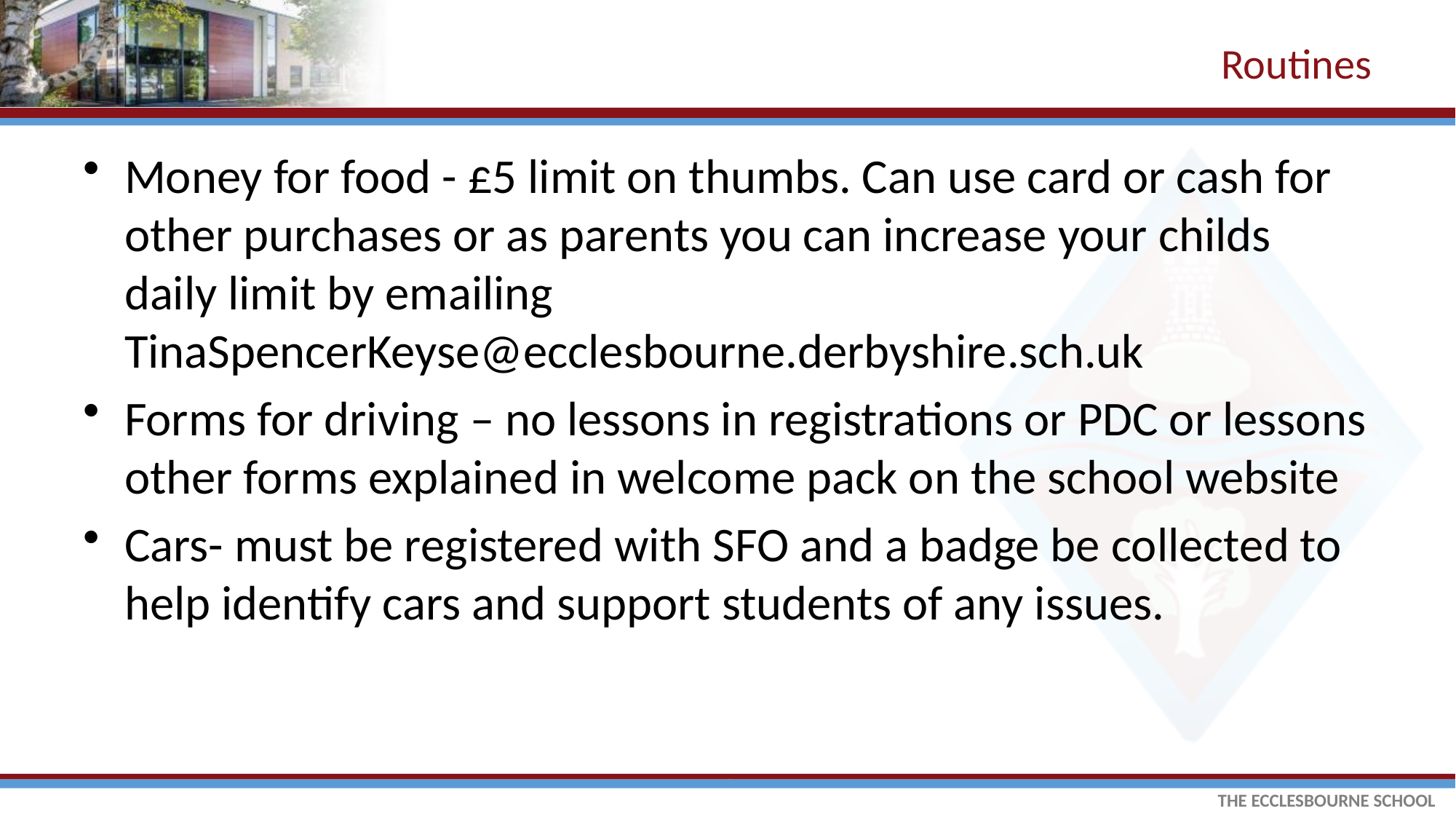

# Routines
Money for food - £5 limit on thumbs. Can use card or cash for other purchases or as parents you can increase your childs daily limit by emailing TinaSpencerKeyse@ecclesbourne.derbyshire.sch.uk
Forms for driving – no lessons in registrations or PDC or lessons other forms explained in welcome pack on the school website
Cars- must be registered with SFO and a badge be collected to help identify cars and support students of any issues.